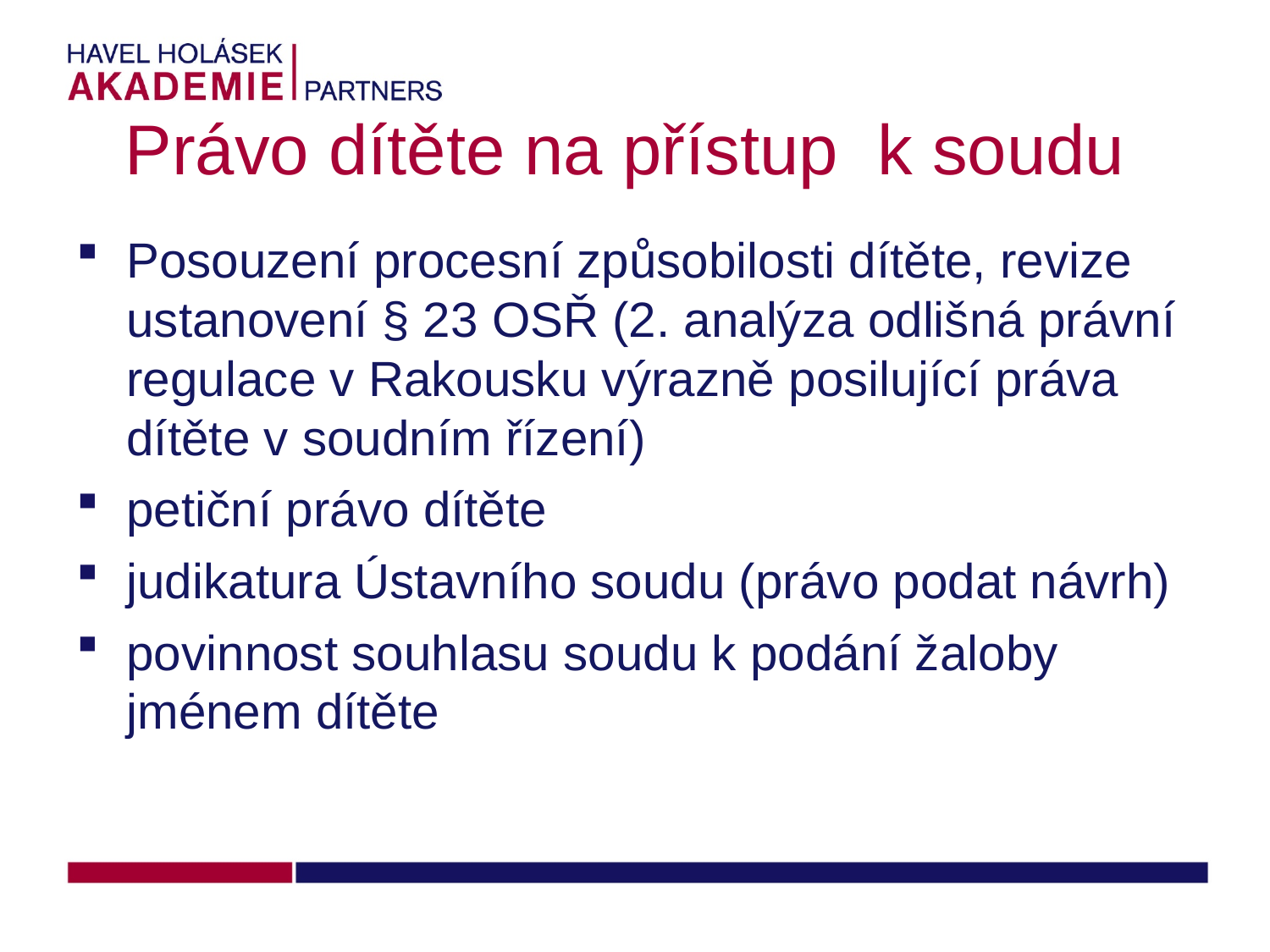

# Právo dítěte na přístup  k soudu
Posouzení procesní způsobilosti dítěte, revize ustanovení § 23 OSŘ (2. analýza odlišná právní regulace v Rakousku výrazně posilující práva dítěte v soudním řízení)
petiční právo dítěte
judikatura Ústavního soudu (právo podat návrh)
povinnost souhlasu soudu k podání žaloby jménem dítěte